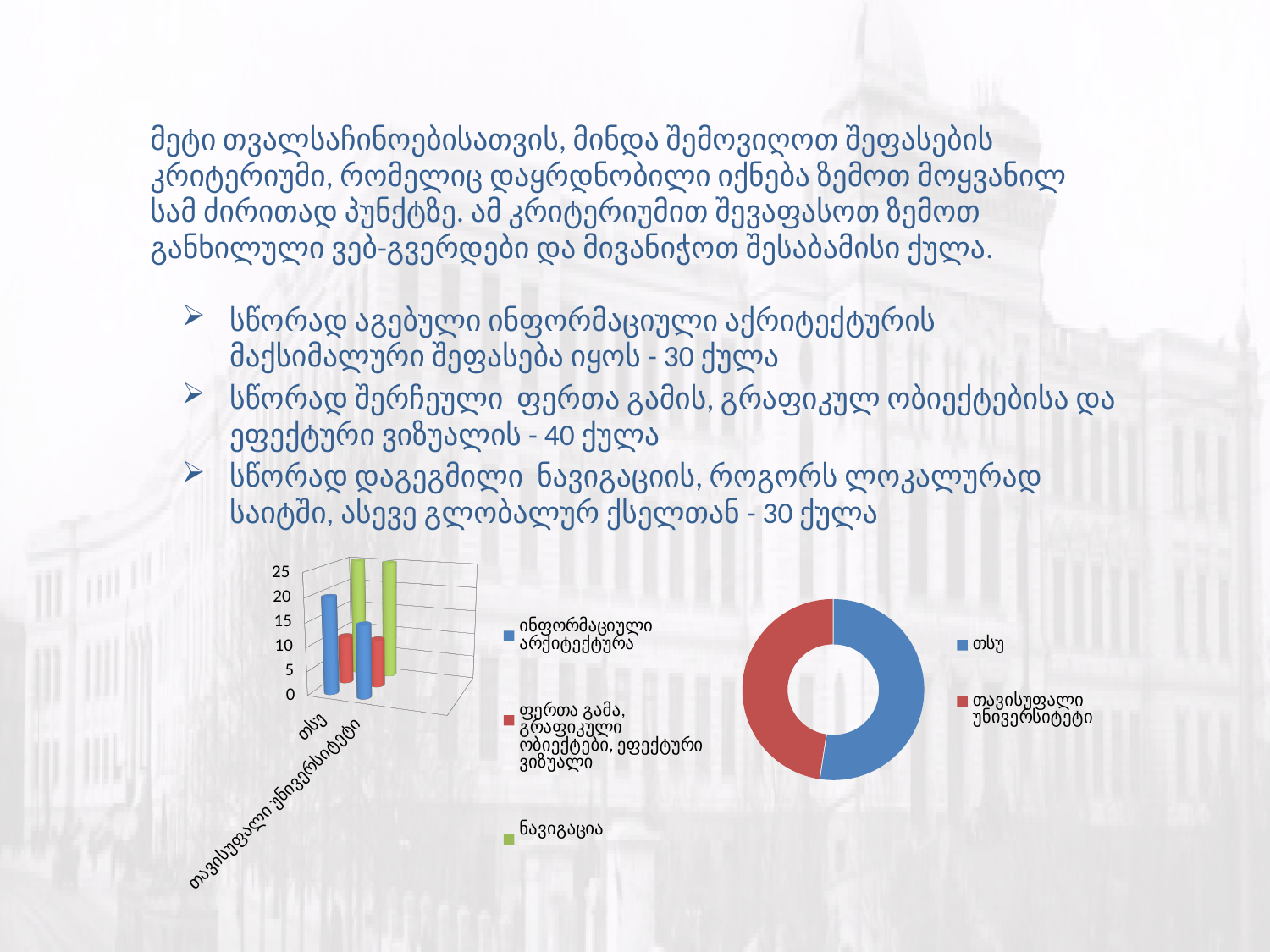

მეტი თვალსაჩინოებისათვის, მინდა შემოვიღოთ შეფასების კრიტერიუმი, რომელიც დაყრდნობილი იქნება ზემოთ მოყვანილ სამ ძირითად პუნქტზე. ამ კრიტერიუმით შევაფასოთ ზემოთ განხილული ვებ-გვერდები და მივანიჭოთ შესაბამისი ქულა.

სწორად აგებული ინფორმაციული აქრიტექტურის მაქსიმალური შეფასება იყოს - 30 ქულა
სწორად შერჩეული  ფერთა გამის, გრაფიკულ ობიექტებისა და ეფექტური ვიზუალის - 40 ქულა
სწორად დაგეგმილი  ნავიგაციის, როგორს ლოკალურად საიტში, ასევე გლობალურ ქსელთან - 30 ქულა

[unsupported chart]

### Chart

| Category | Column1 |
|---|---|
| თსუ | 55.0 |
| თავისუფალი უნივერსიტეტი | 50.0 |